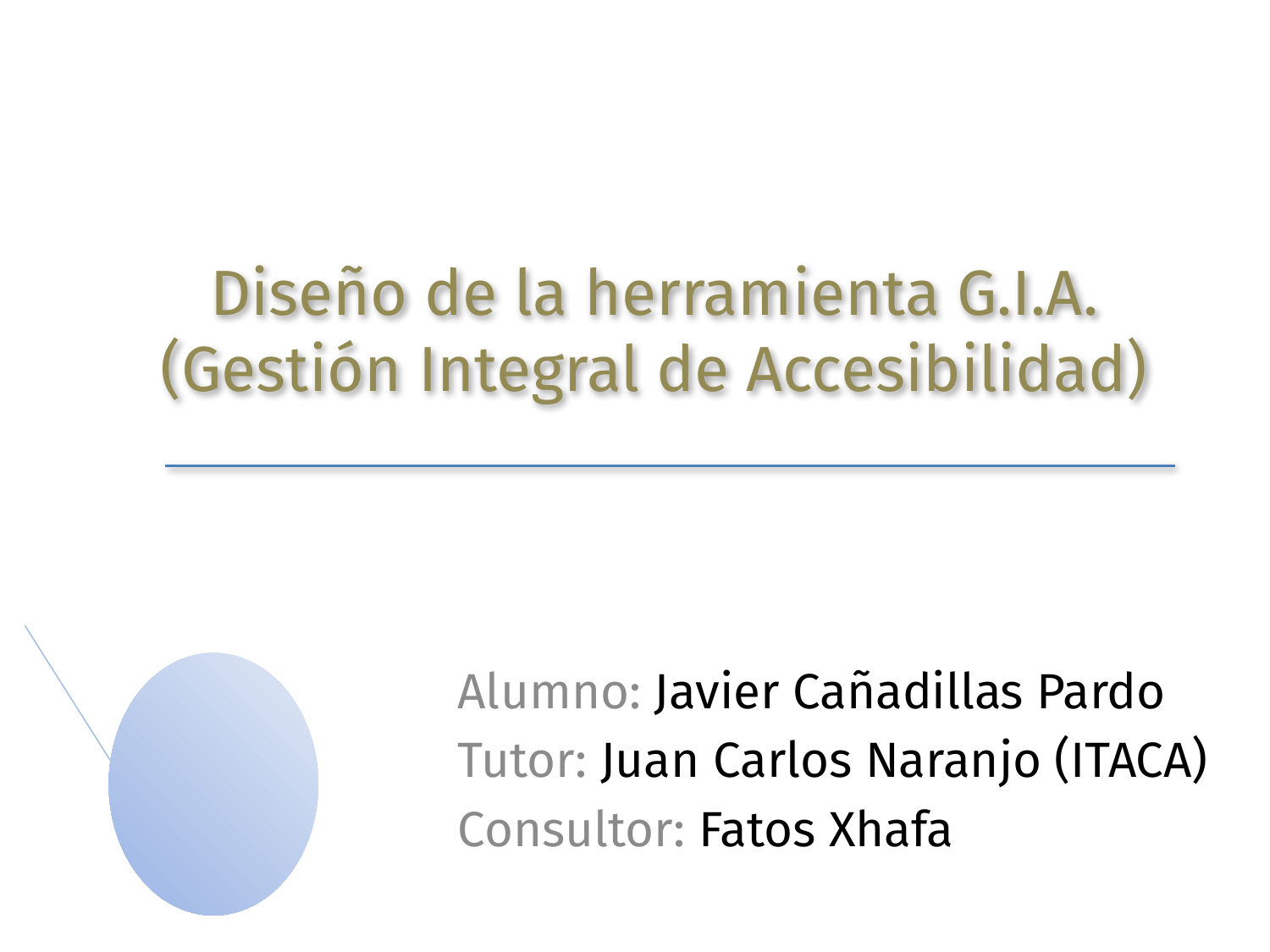

# Diseño de la herramienta G.I.A. (Gestión Integral de Accesibilidad)

Alumno: Javier Cañadillas Pardo
Tutor: Juan Carlos Naranjo (ITACA)
Consultor: Fatos Xhafa